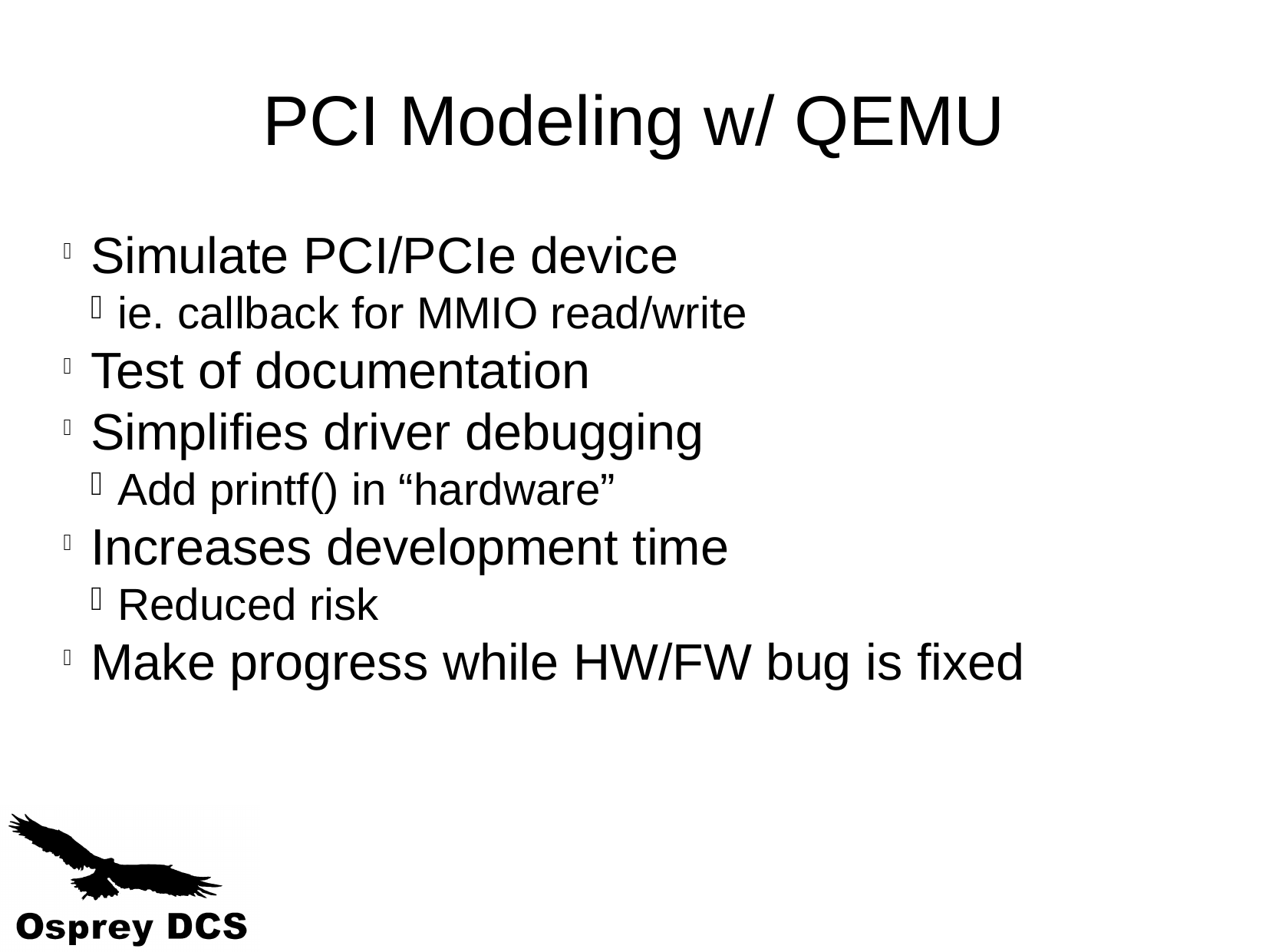

PCI Modeling w/ QEMU
Simulate PCI/PCIe device
ie. callback for MMIO read/write
Test of documentation
Simplifies driver debugging
Add printf() in “hardware”
Increases development time
Reduced risk
Make progress while HW/FW bug is fixed